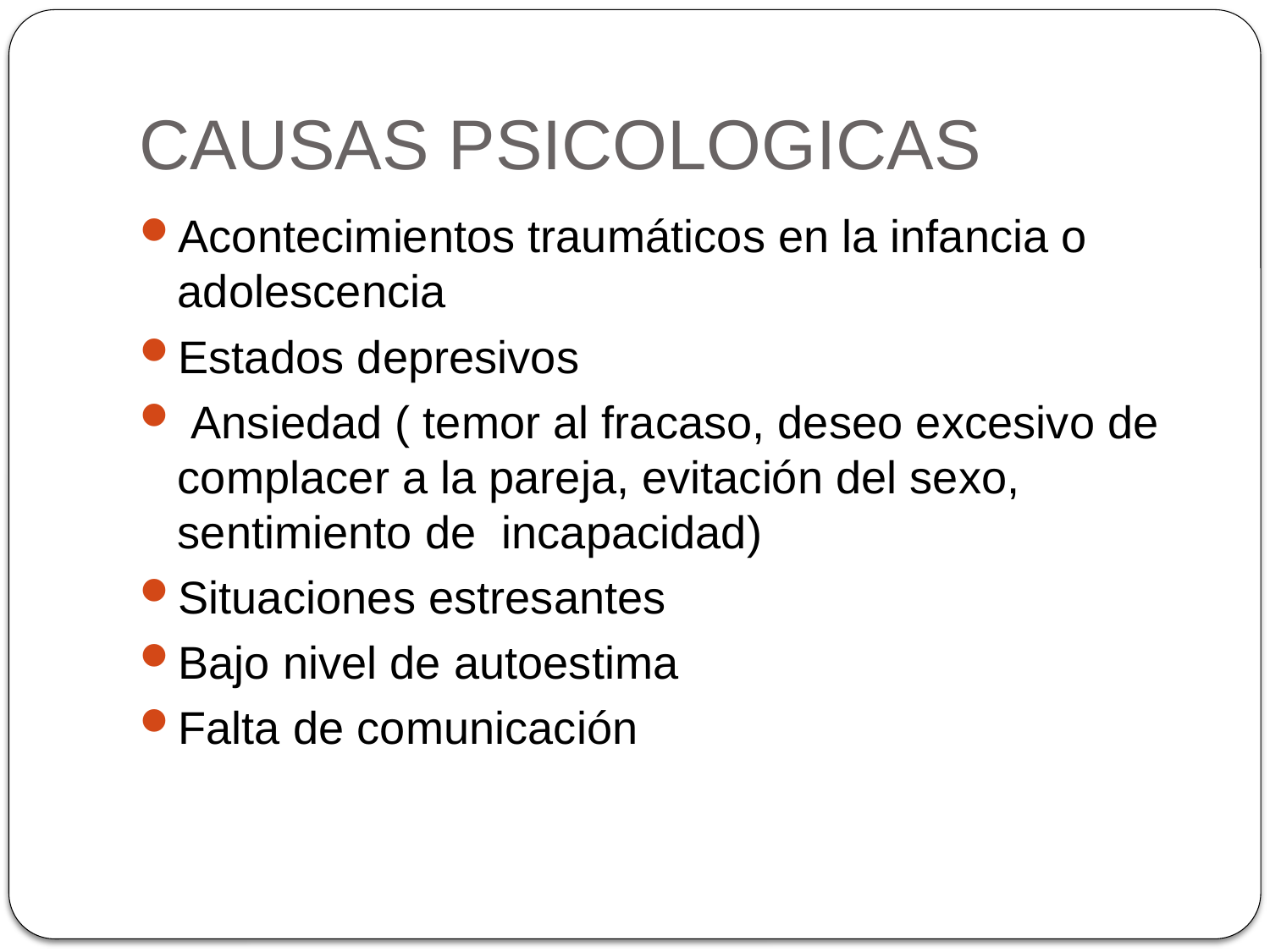

# CAUSAS PSICOLOGICAS
Acontecimientos traumáticos en la infancia o adolescencia
Estados depresivos
 Ansiedad ( temor al fracaso, deseo excesivo de complacer a la pareja, evitación del sexo, sentimiento de  incapacidad)
Situaciones estresantes
Bajo nivel de autoestima
Falta de comunicación